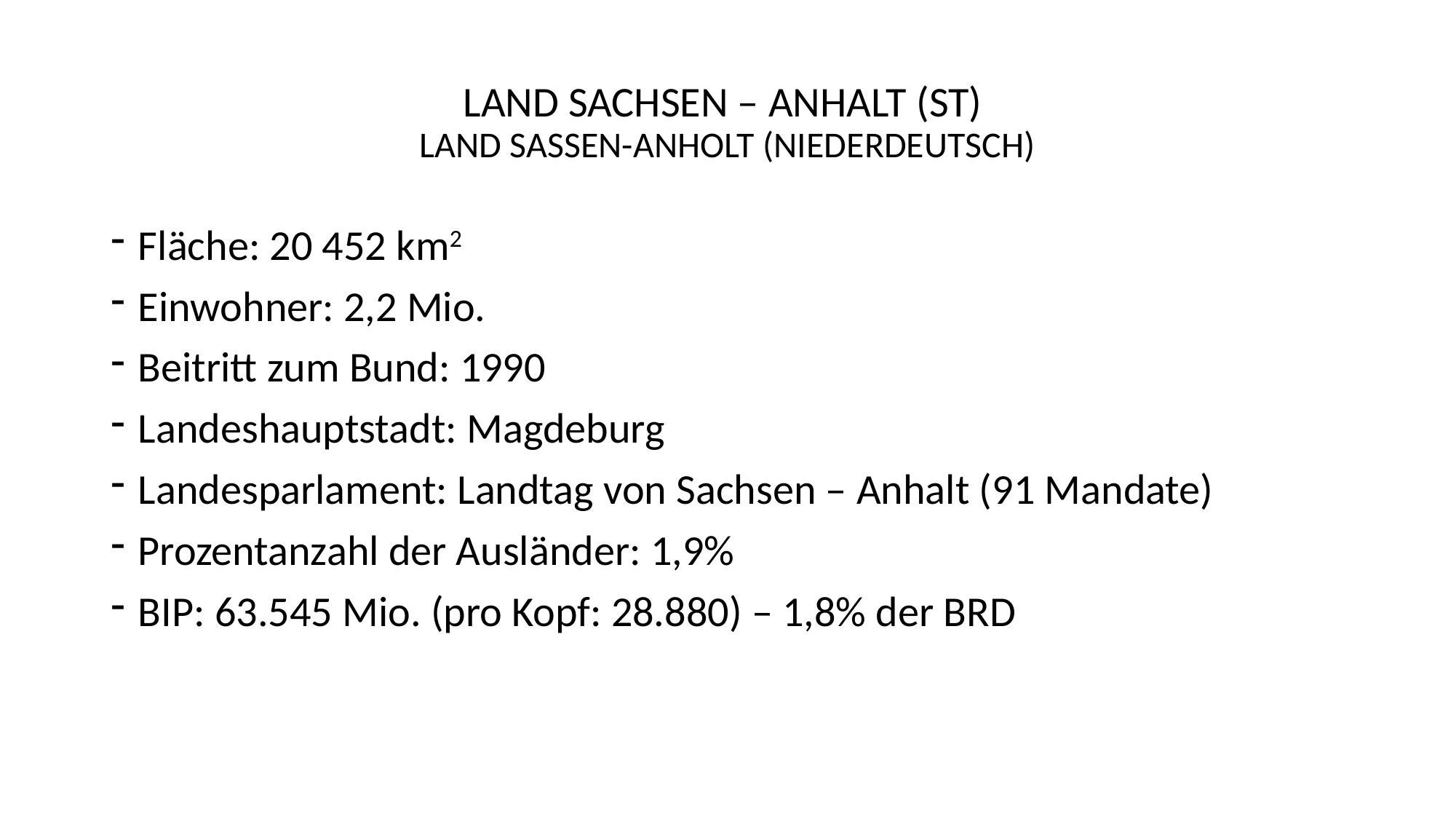

# LAND SACHSEN – ANHALT (ST) LAND SASSEN-ANHOLT (NIEDERDEUTSCH)
Fläche: 20 452 km2
Einwohner: 2,2 Mio.
Beitritt zum Bund: 1990
Landeshauptstadt: Magdeburg
Landesparlament: Landtag von Sachsen – Anhalt (91 Mandate)
Prozentanzahl der Ausländer: 1,9%
BIP: 63.545 Mio. (pro Kopf: 28.880) – 1,8% der BRD